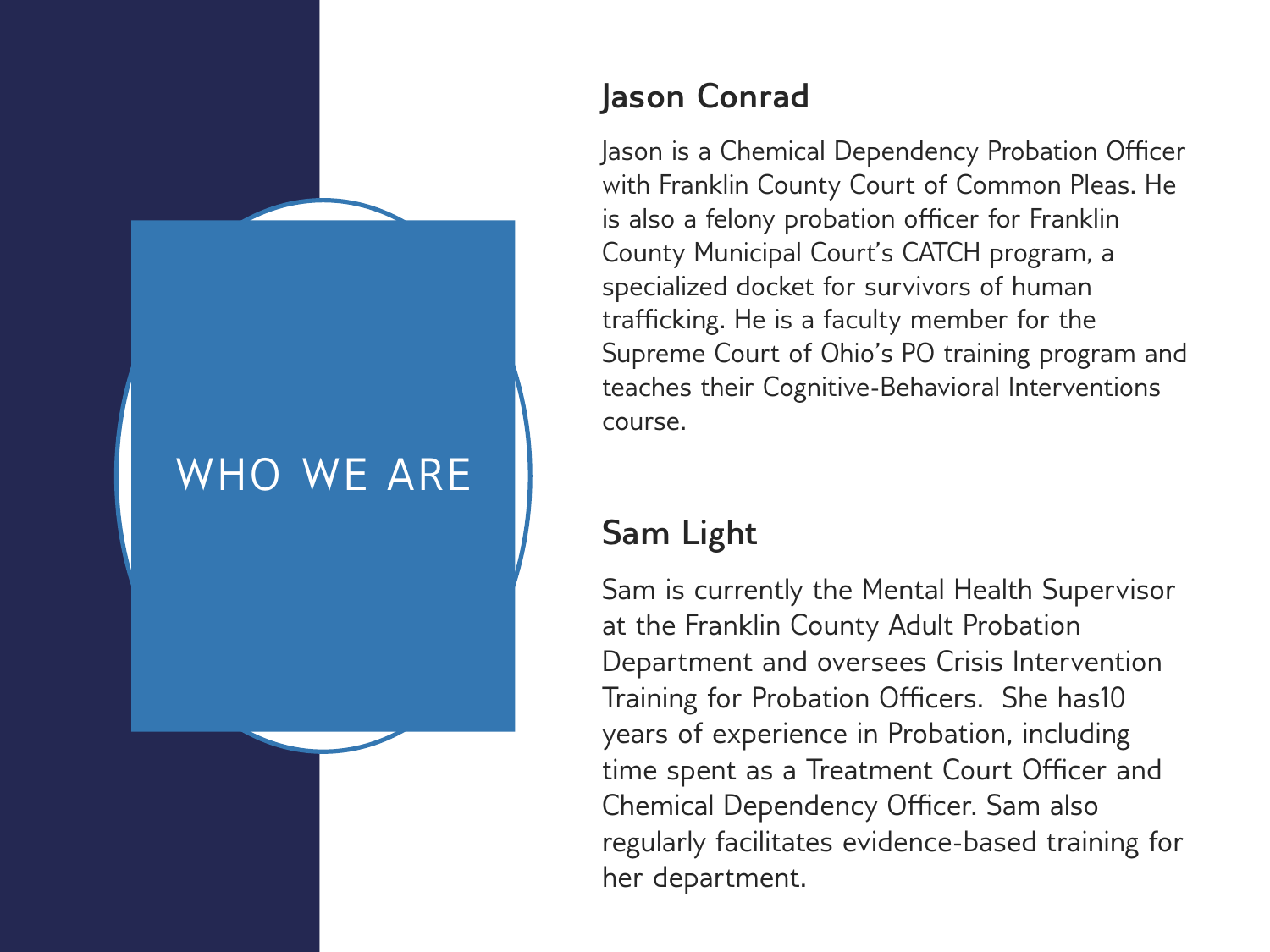

Jason Conrad
Jason is a Chemical Dependency Probation Officer with Franklin County Court of Common Pleas. He is also a felony probation officer for Franklin County Municipal Court’s CATCH program, a specialized docket for survivors of human trafficking. He is a faculty member for the Supreme Court of Ohio’s PO training program and teaches their Cognitive-Behavioral Interventions course.

Sam Light
Sam is currently the Mental Health Supervisor at the Franklin County Adult Probation Department and oversees Crisis Intervention Training for Probation Officers.  She has10 years of experience in Probation, including time spent as a Treatment Court Officer and Chemical Dependency Officer. Sam also regularly facilitates evidence-based training for her department.

# Who we are